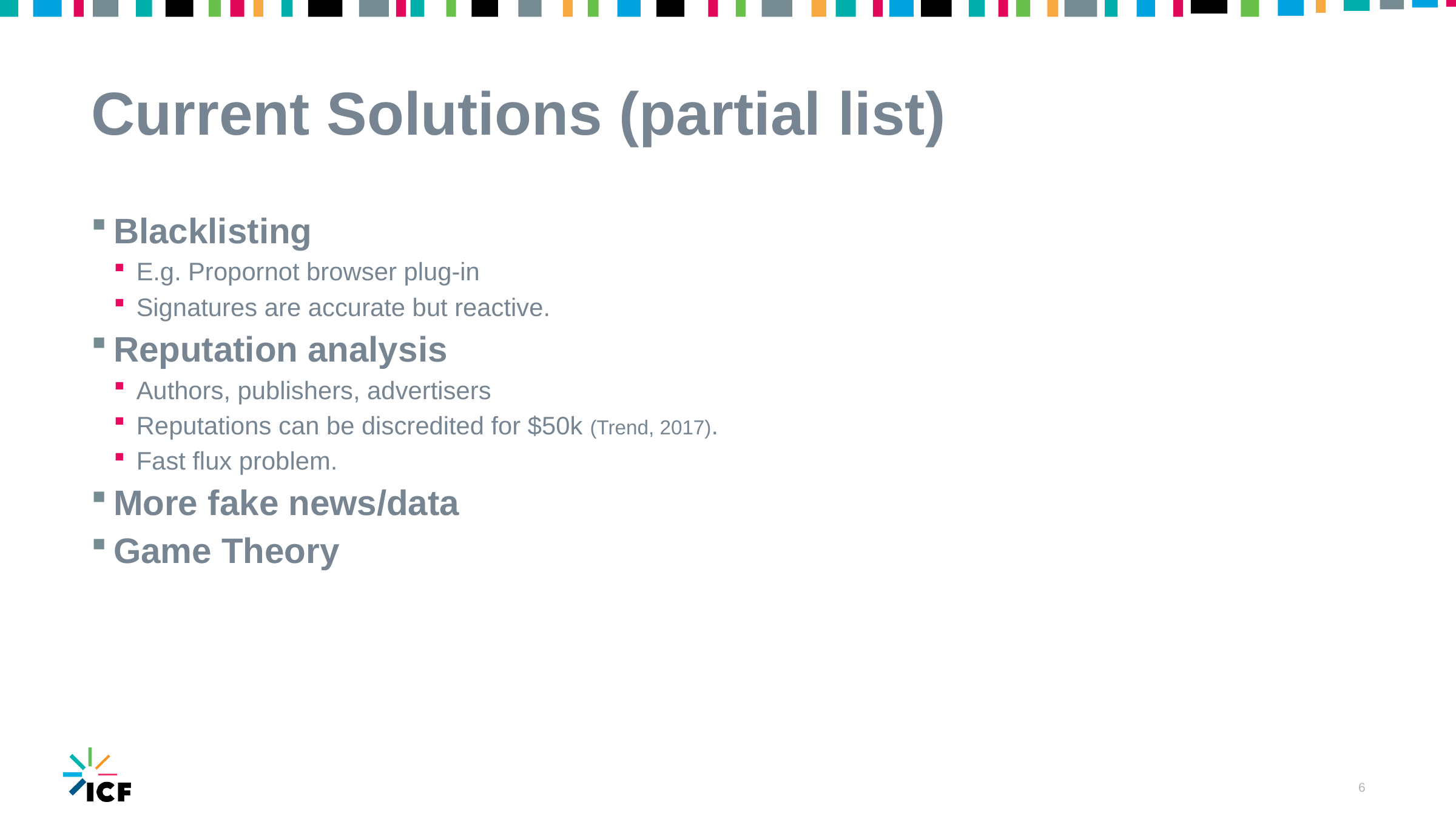

# Current Solutions (partial list)
Blacklisting
E.g. Propornot browser plug-in
Signatures are accurate but reactive.
Reputation analysis
Authors, publishers, advertisers
Reputations can be discredited for $50k (Trend, 2017).
Fast flux problem.
More fake news/data
Game Theory
6